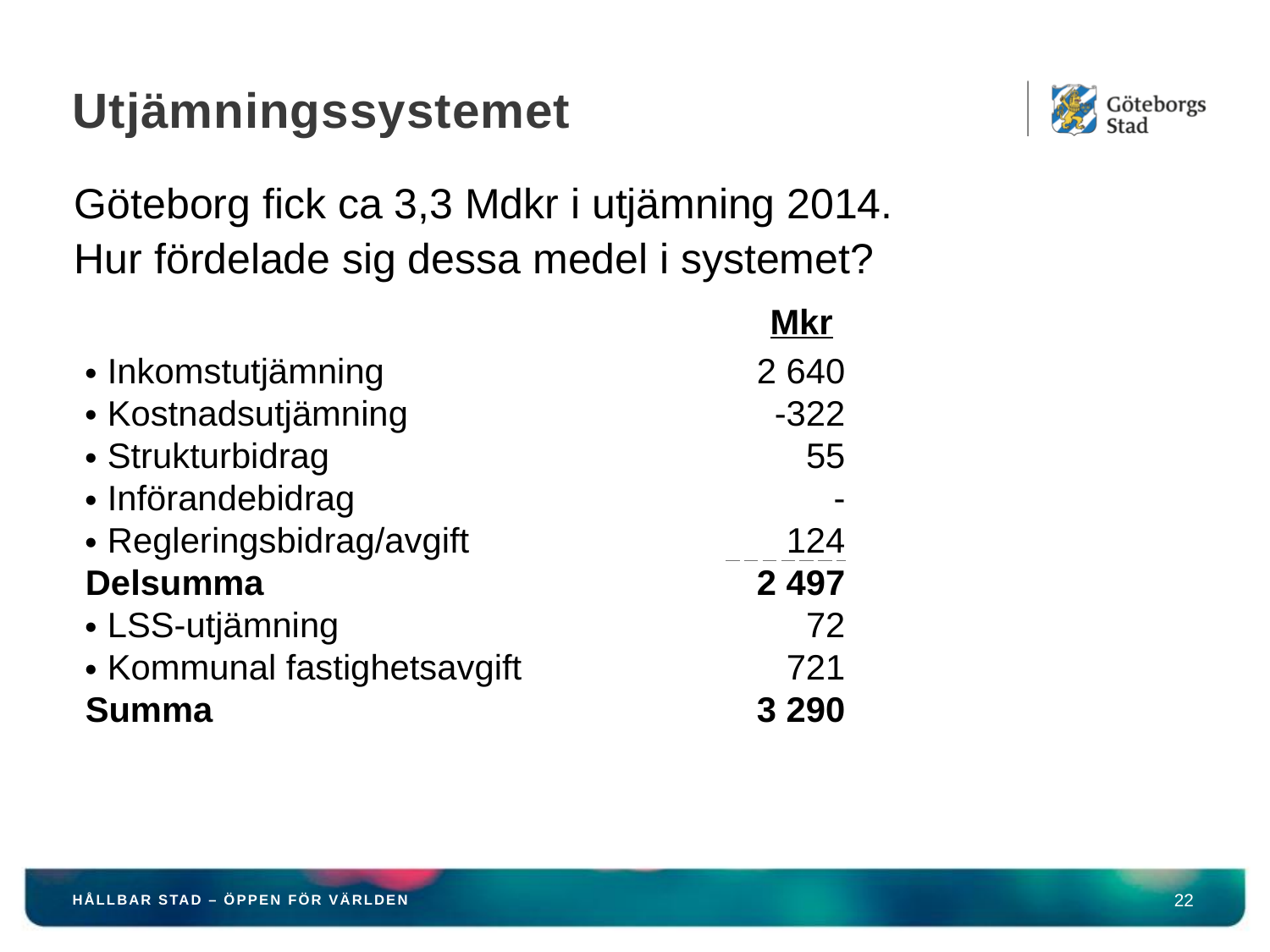

# Utjämningssystemet
Göteborg fick ca 3,3 Mdkr i utjämning 2014.
Hur fördelade sig dessa medel i systemet?
|  | Mkr |  |
| --- | --- | --- |
| Inkomstutjämning | 2 640 |  |
| Kostnadsutjämning | -322 |  |
| Strukturbidrag | 55 |  |
| Införandebidrag | - |  |
| Regleringsbidrag/avgift | 124 |  |
| Delsumma | 2 497 |  |
| LSS-utjämning | 72 |  |
| Kommunal fastighetsavgift | 721 |  |
| Summa | 3 290 |  |
HÅLLBAR STAD – ÖPPEN FÖR VÄRLDEN
22